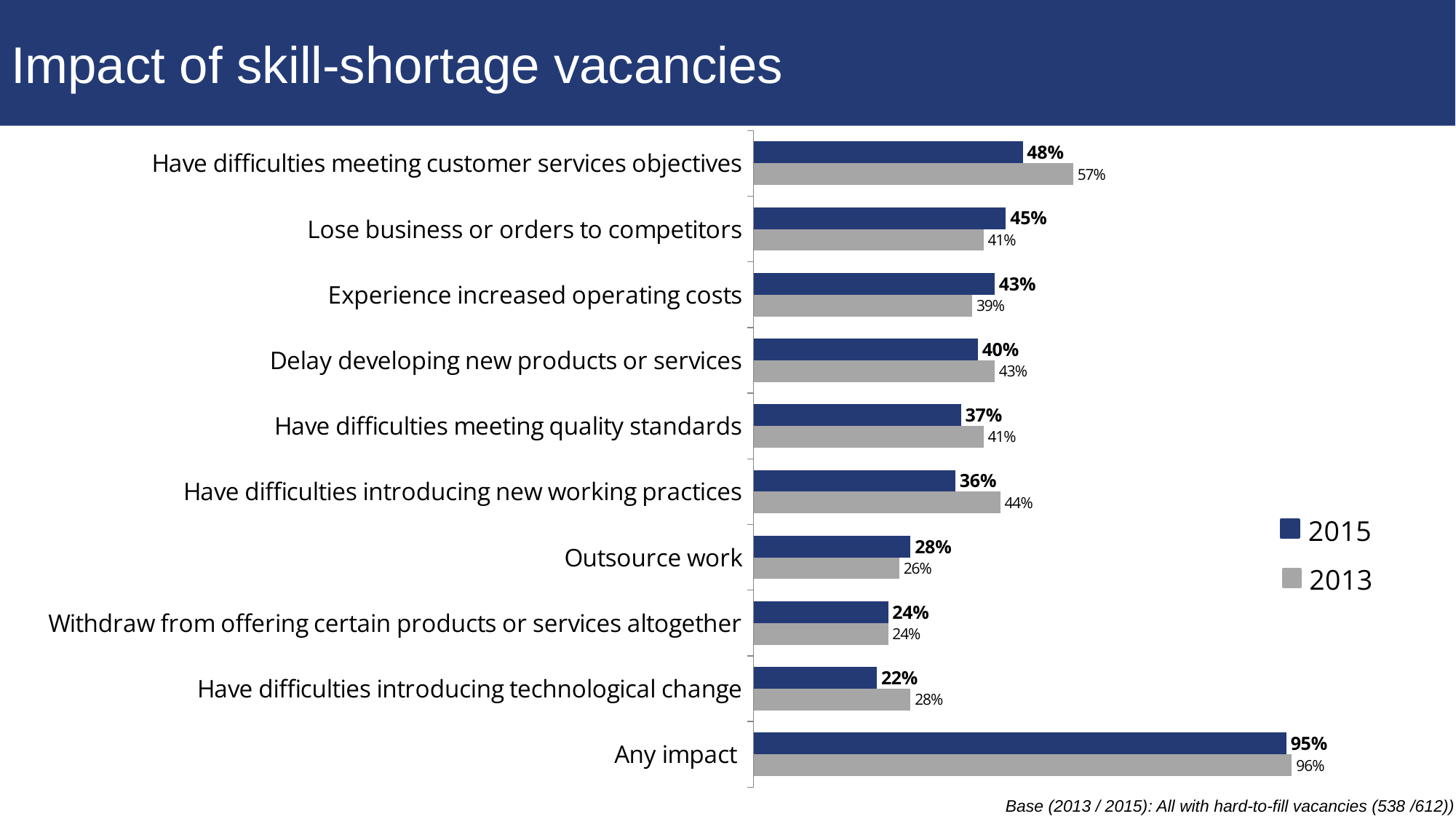

# Impact of skill-shortage vacancies

### Chart

| Category | 2015 | 2013 |
|---|---|---|
| Have difficulties meeting customer services objectives | 0.48 | 0.57 |
| Lose business or orders to competitors | 0.45 | 0.41 |
| Experience increased operating costs | 0.43 | 0.39 |
| Delay developing new products or services | 0.4 | 0.43 |
| Have difficulties meeting quality standards | 0.37 | 0.41 |
| Have difficulties introducing new working practices | 0.36 | 0.44 |
| Outsource work | 0.28 | 0.26 |
| Withdraw from offering certain products or services altogether | 0.24 | 0.24 |
| Have difficulties introducing technological change | 0.22 | 0.28 |
| Any impact  | 0.95 | 0.96 |
Base (2013 / 2015): All with hard-to-fill vacancies (538 /612))